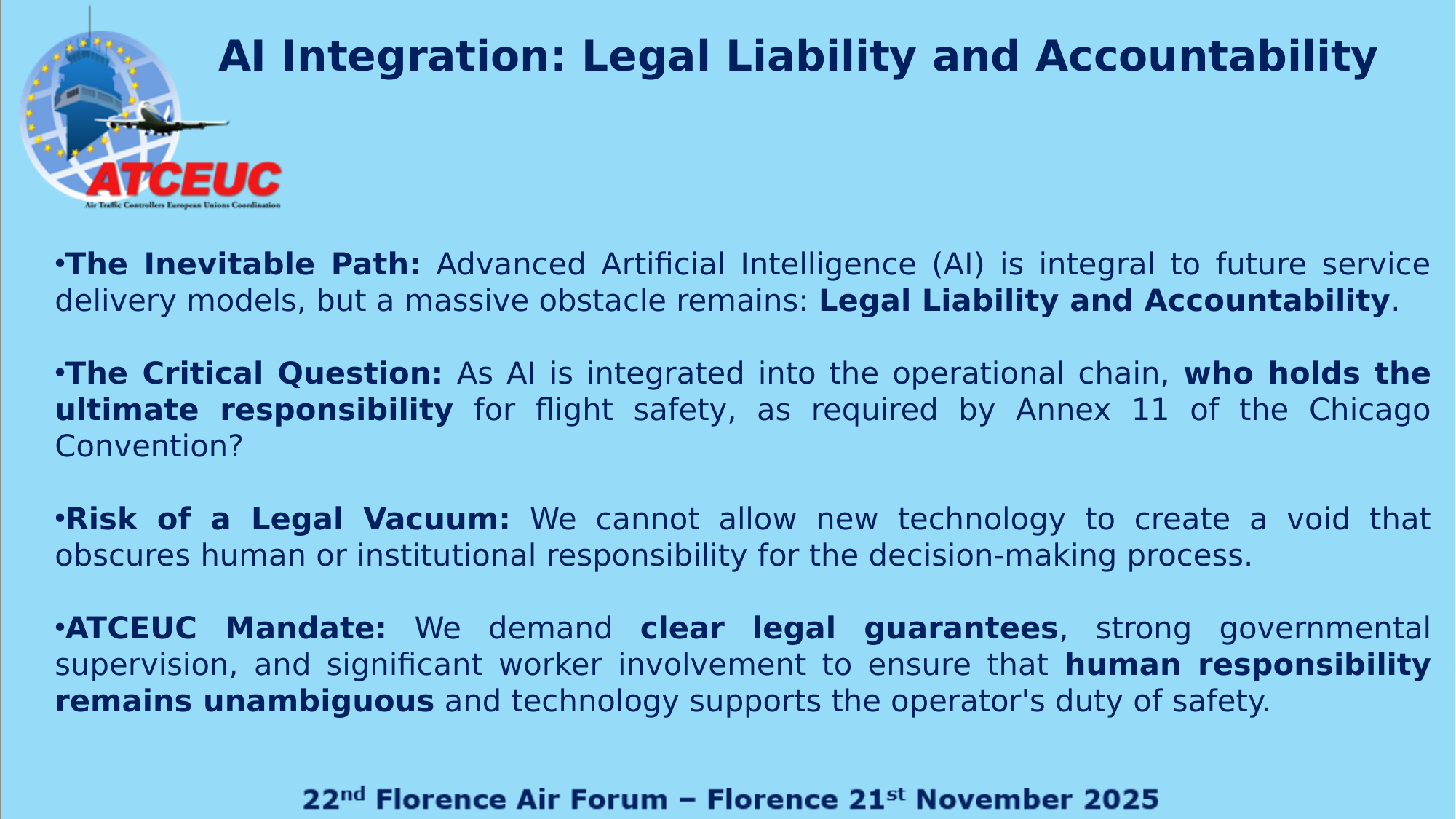

AI Integration: Legal Liability and Accountability
The Inevitable Path: Advanced Artificial Intelligence (AI) is integral to future service delivery models, but a massive obstacle remains: Legal Liability and Accountability.

The Critical Question: As AI is integrated into the operational chain, who holds the ultimate responsibility for flight safety, as required by Annex 11 of the Chicago Convention?

Risk of a Legal Vacuum: We cannot allow new technology to create a void that obscures human or institutional responsibility for the decision-making process.

ATCEUC Mandate: We demand clear legal guarantees, strong governmental supervision, and significant worker involvement to ensure that human responsibility remains unambiguous and technology supports the operator's duty of safety.